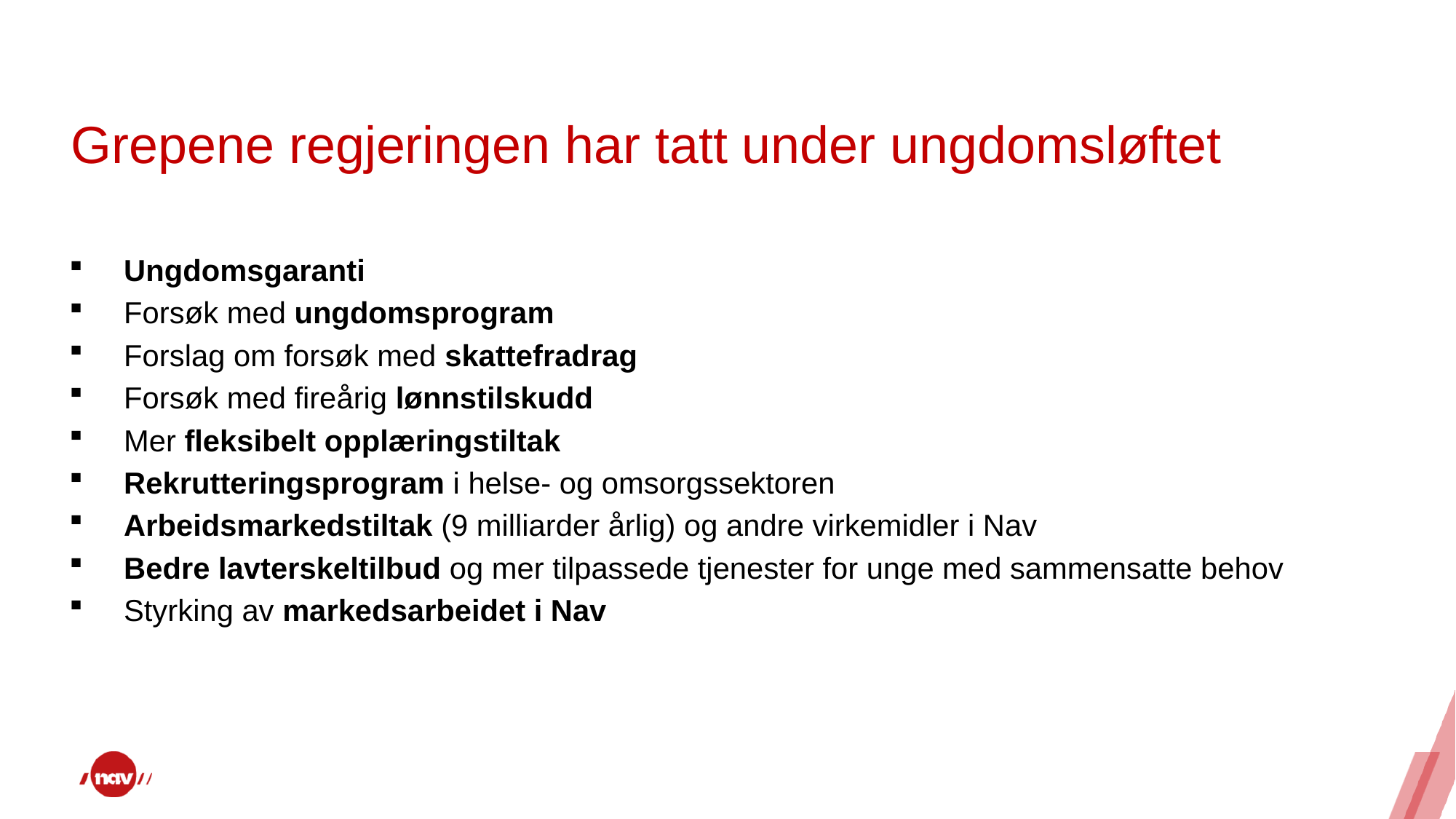

# Grepene regjeringen har tatt under ungdomsløftet

Ungdomsgaranti
Forsøk med ungdomsprogram
Forslag om forsøk med skattefradrag
Forsøk med fireårig lønnstilskudd
Mer fleksibelt opplæringstiltak
Rekrutteringsprogram i helse- og omsorgssektoren
Arbeidsmarkedstiltak (9 milliarder årlig) og andre virkemidler i Nav
Bedre lavterskeltilbud og mer tilpassede tjenester for unge med sammensatte behov
Styrking av markedsarbeidet i Nav